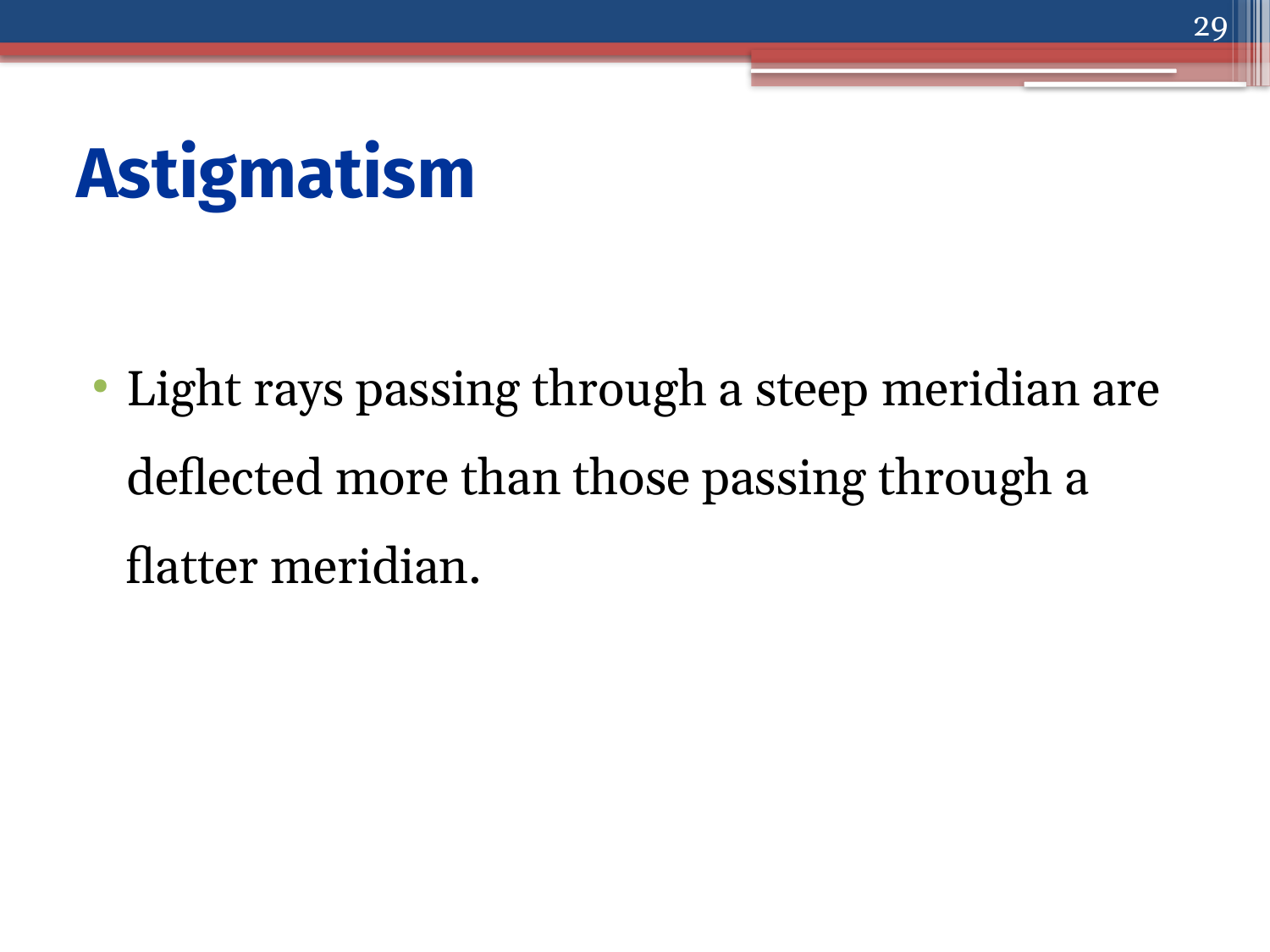

29
# Astigmatism

Light rays passing through a steep meridian are deflected more than those passing through a flatter meridian.